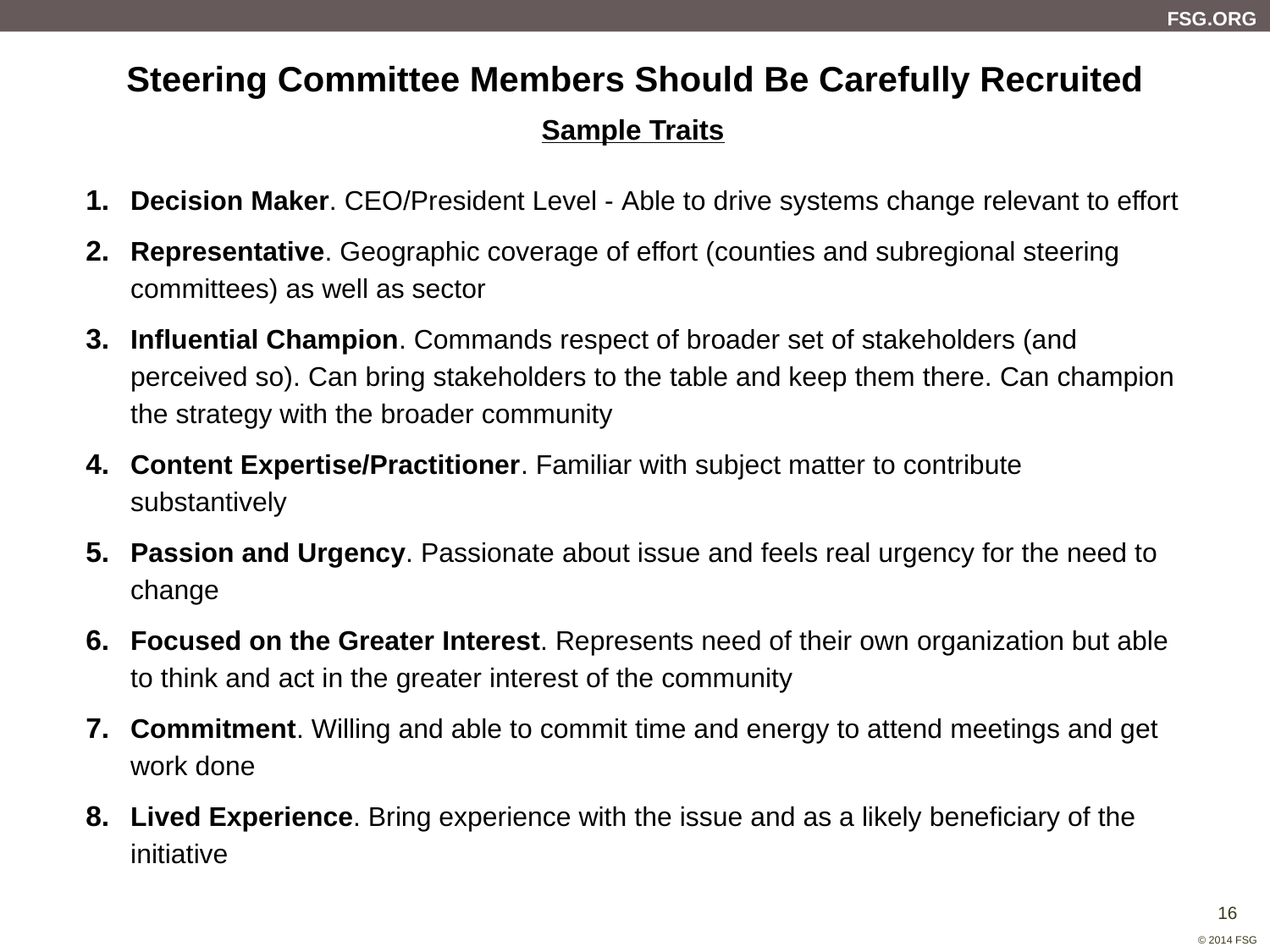

# Steering Committee Members Should Be Carefully Recruited
Sample Traits
Decision Maker. CEO/President Level - Able to drive systems change relevant to effort
Representative. Geographic coverage of effort (counties and subregional steering committees) as well as sector
Influential Champion. Commands respect of broader set of stakeholders (and perceived so). Can bring stakeholders to the table and keep them there. Can champion the strategy with the broader community
Content Expertise/Practitioner. Familiar with subject matter to contribute substantively
Passion and Urgency. Passionate about issue and feels real urgency for the need to change
Focused on the Greater Interest. Represents need of their own organization but able to think and act in the greater interest of the community
Commitment. Willing and able to commit time and energy to attend meetings and get work done
Lived Experience. Bring experience with the issue and as a likely beneficiary of the initiative